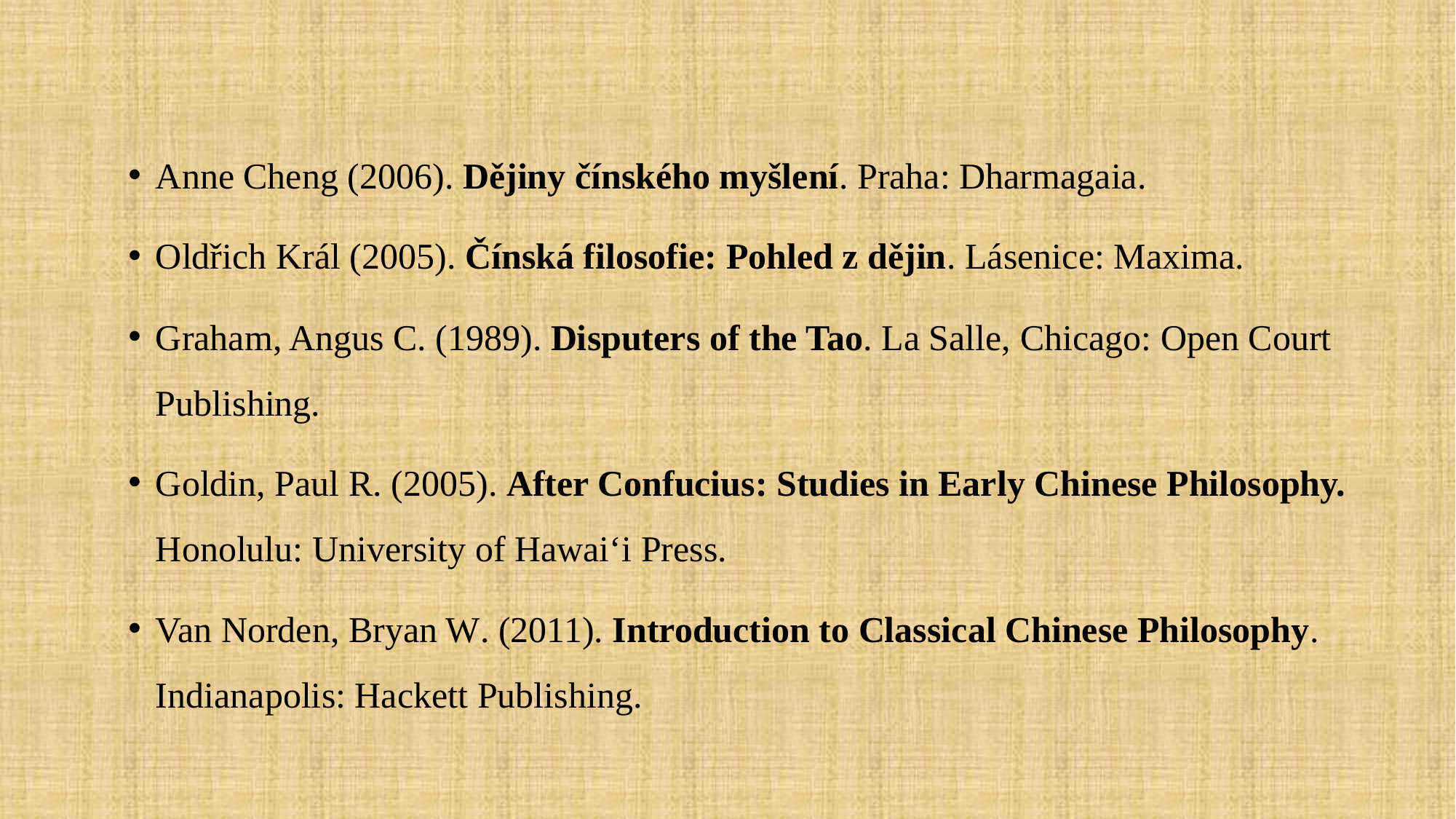

Anne Cheng (2006). Dějiny čínského myšlení. Praha: Dharmagaia.
Oldřich Král (2005). Čínská filosofie: Pohled z dějin. Lásenice: Maxima.
Graham, Angus C. (1989). Disputers of the Tao. La Salle, Chicago: Open Court Publishing.
Goldin, Paul R. (2005). After Confucius: Studies in Early Chinese Philosophy. Honolulu: University of Hawai‘i Press.
Van Norden, Bryan W. (2011). Introduction to Classical Chinese Philosophy. Indianapolis: Hackett Publishing.